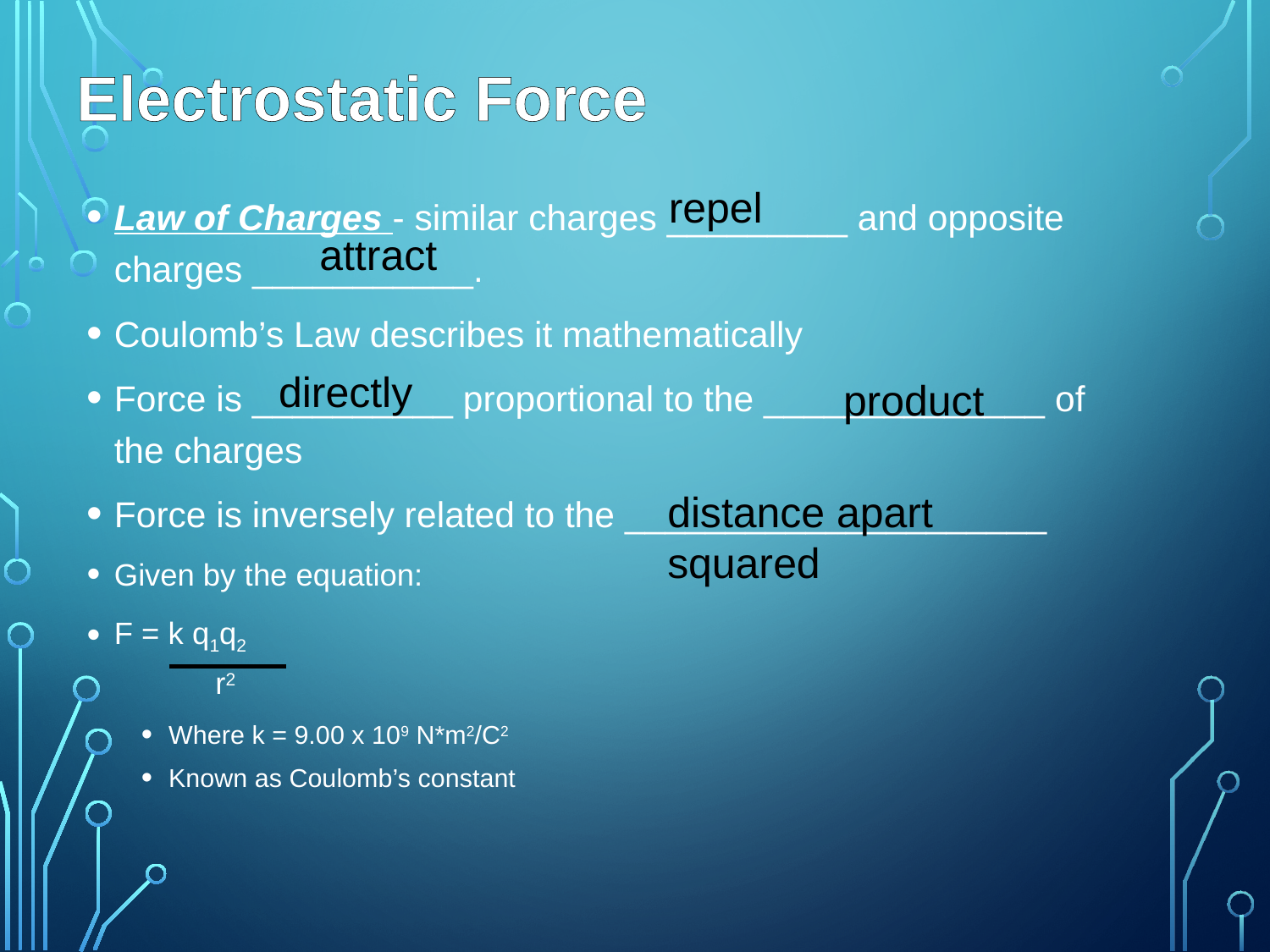

# Electrostatic Force
repel
Law of Charges - similar charges _________ and opposite charges ___________.
Coulomb’s Law describes it mathematically
Force is __________ proportional to the ______________ of the charges
Force is inversely related to the _____________________
Given by the equation:
F = k q1q2
	 r2
Where k = 9.00 x 109 N*m2/C2
Known as Coulomb’s constant
attract
directly
product
distance apart squared